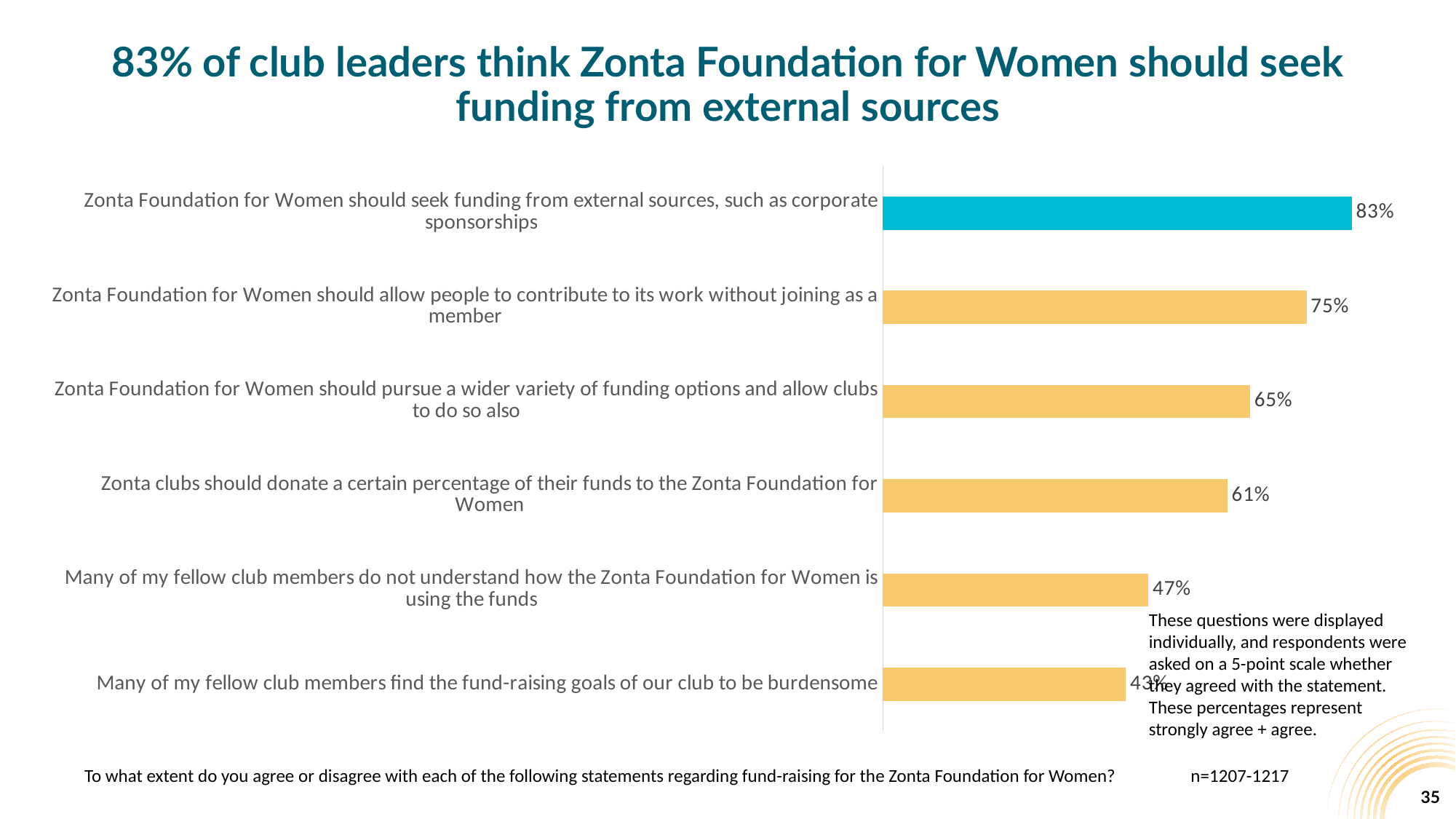

# 83% of club leaders think Zonta Foundation for Women should seek funding from external sources

### Chart

| Category | Strongly agree/agree |
|---|---|
| Many of my fellow club members find the fund-raising goals of our club to be burdensome | 0.43 |
| Many of my fellow club members do not understand how the Zonta Foundation for Women is using the funds | 0.47 |
| Zonta clubs should donate a certain percentage of their funds to the Zonta Foundation for Women | 0.61 |
| Zonta Foundation for Women should pursue a wider variety of funding options and allow clubs to do so also | 0.65 |
| Zonta Foundation for Women should allow people to contribute to its work without joining as a member | 0.75 |
| Zonta Foundation for Women should seek funding from external sources, such as corporate sponsorships | 0.83 |
These questions were displayed individually, and respondents were asked on a 5-point scale whether they agreed with the statement. These percentages represent strongly agree + agree.

To what extent do you agree or disagree with each of the following statements regarding fund-raising for the Zonta Foundation for Women?
n=1207-1217
35